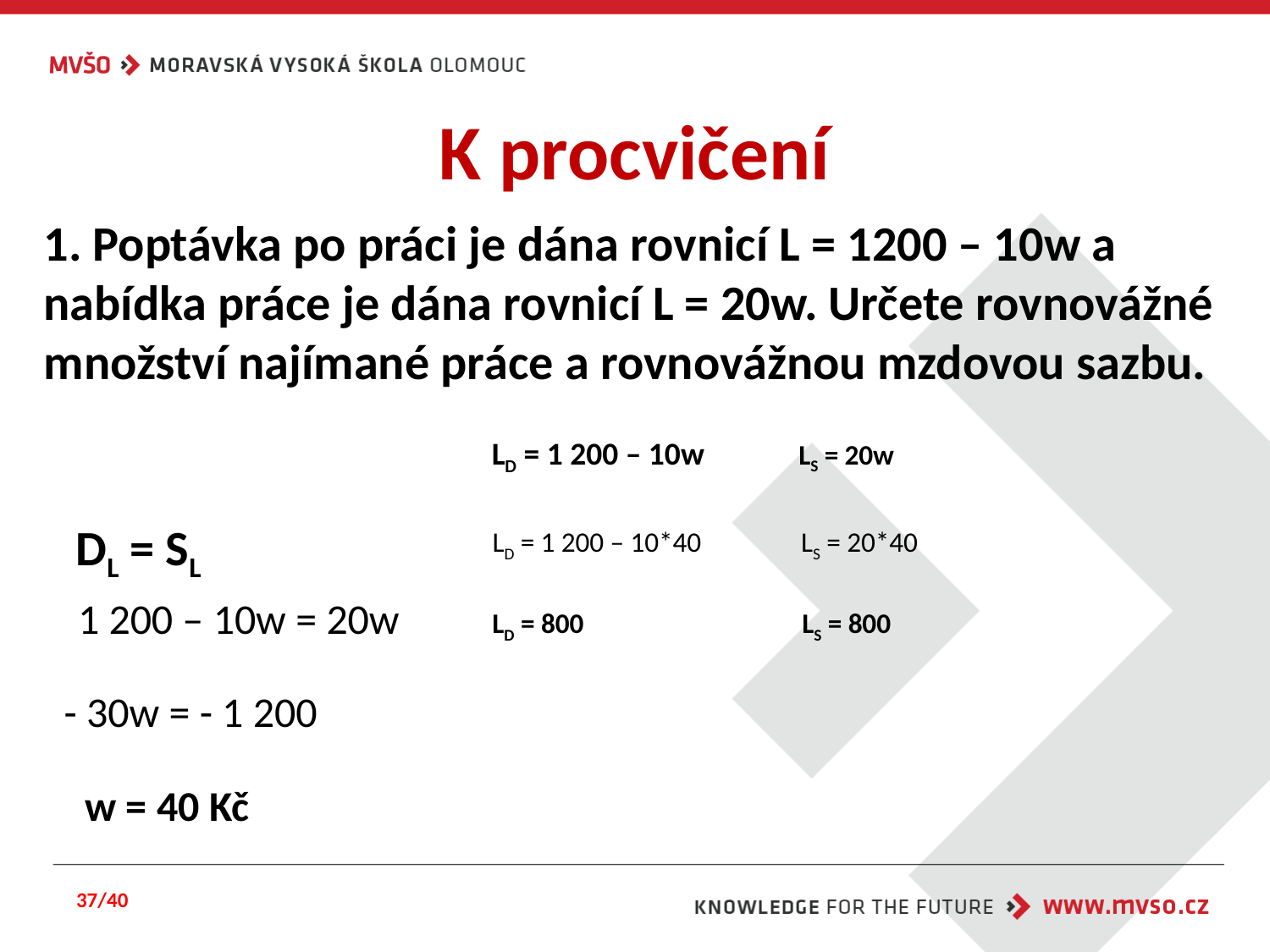

# K procvičení
1. Poptávka po práci je dána rovnicí L = 1200 – 10w a nabídka práce je dána rovnicí L = 20w. Určete rovnovážné množství najímané práce a rovnovážnou mzdovou sazbu.

LD = 1 200 – 10w
LS = 20w
DL = SL
LD = 1 200 – 10*40
LS = 20*40
1 200 – 10w = 20w
LD = 800
LS = 800
- 30w = - 1 200
w = 40 Kč
37/40